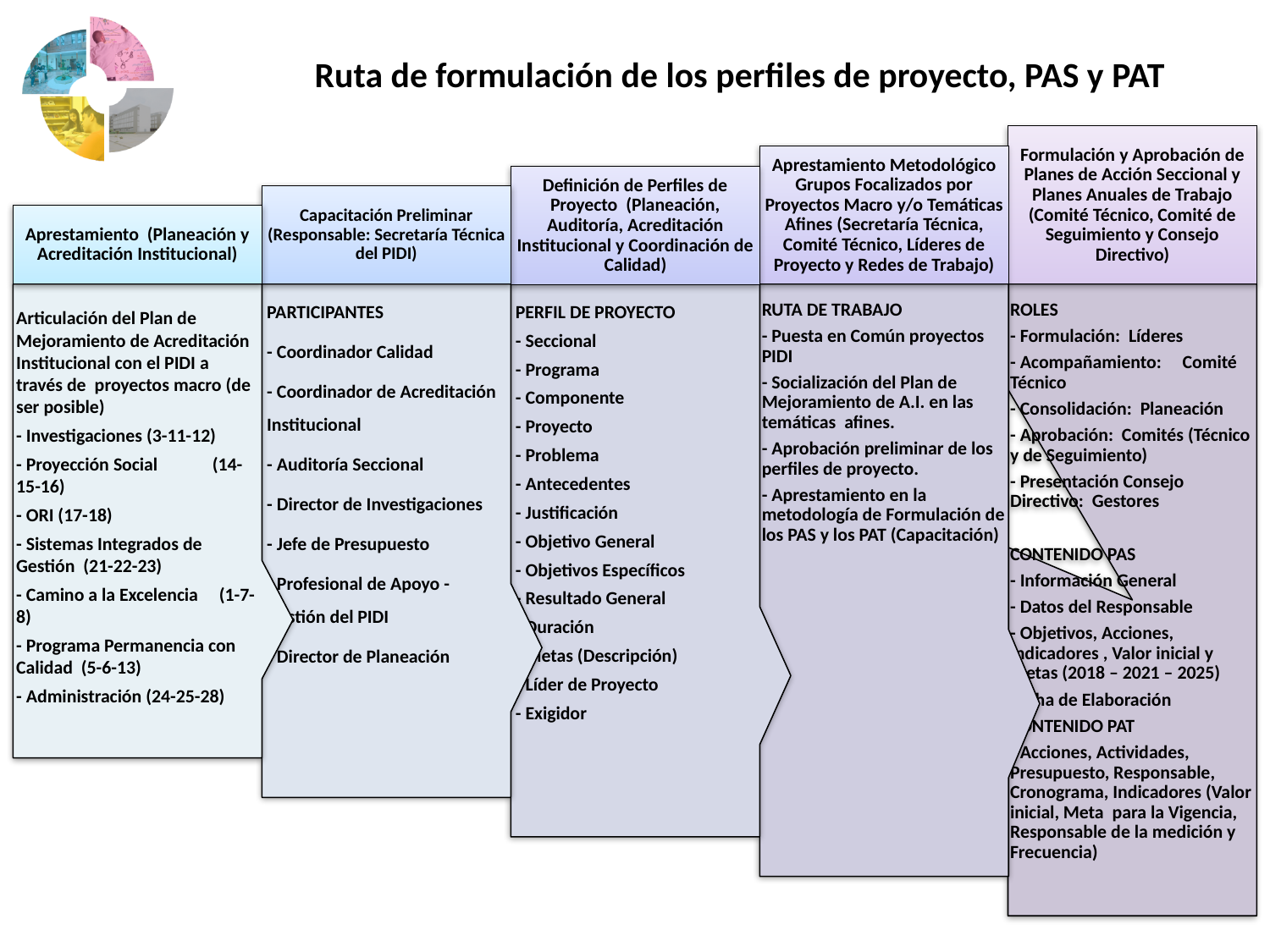

Ruta de formulación de los perfiles de proyecto, PAS y PAT

ROLES
- Formulación:  Líderes
- Acompañamiento:     Comité Técnico
- Consolidación:  Planeación
- Aprobación:  Comités (Técnico y de Seguimiento)
- Presentación Consejo Directivo:  Gestores

CONTENIDO PAS
- Información General
- Datos del Responsable
- Objetivos, Acciones, Indicadores , Valor inicial y Metas (2018 – 2021 – 2025)
Fecha de Elaboración
CONTENIDO PAT
- Acciones, Actividades, Presupuesto, Responsable, Cronograma, Indicadores (Valor inicial, Meta  para la Vigencia, Responsable de la medición y Frecuencia)
Formulación y Aprobación de Planes de Acción Seccional y Planes Anuales de Trabajo (Comité Técnico, Comité de Seguimiento y Consejo Directivo)

RUTA DE TRABAJO
- Puesta en Común proyectos PIDI
- Socialización del Plan de Mejoramiento de A.I. en las temáticas  afines.
- Aprobación preliminar de los perfiles de proyecto.
- Aprestamiento en la metodología de Formulación de los PAS y los PAT (Capacitación)

Aprestamiento Metodológico Grupos Focalizados por Proyectos Macro y/o Temáticas Afines (Secretaría Técnica, Comité Técnico, Líderes de Proyecto y Redes de Trabajo)
PERFIL DE PROYECTO
- Seccional
- Programa
- Componente
- Proyecto
- Problema
- Antecedentes
- Justificación
- Objetivo General
- Objetivos Específicos
- Resultado General
- Duración
- Metas (Descripción)
- Líder de Proyecto
- Exigidor
Definición de Perfiles de Proyecto  (Planeación, Auditoría, Acreditación Institucional y Coordinación de Calidad)
PARTICIPANTES
- Coordinador Calidad
- Coordinador de Acreditación Institucional
- Auditoría Seccional
- Director de Investigaciones
- Jefe de Presupuesto
- Profesional de Apoyo - Gestión del PIDI
- Director de Planeación
Capacitación Preliminar (Responsable: Secretaría Técnica del PIDI)

Articulación del Plan de Mejoramiento de Acreditación Institucional con el PIDI a través de  proyectos macro (de ser posible)
- Investigaciones (3-11-12)
- Proyección Social             (14-15-16)
- ORI (17-18)
- Sistemas Integrados de Gestión  (21-22-23)
- Camino a la Excelencia     (1-7-8)
- Programa Permanencia con Calidad  (5-6-13)
- Administración (24-25-28)
Aprestamiento  (Planeación y Acreditación Institucional)